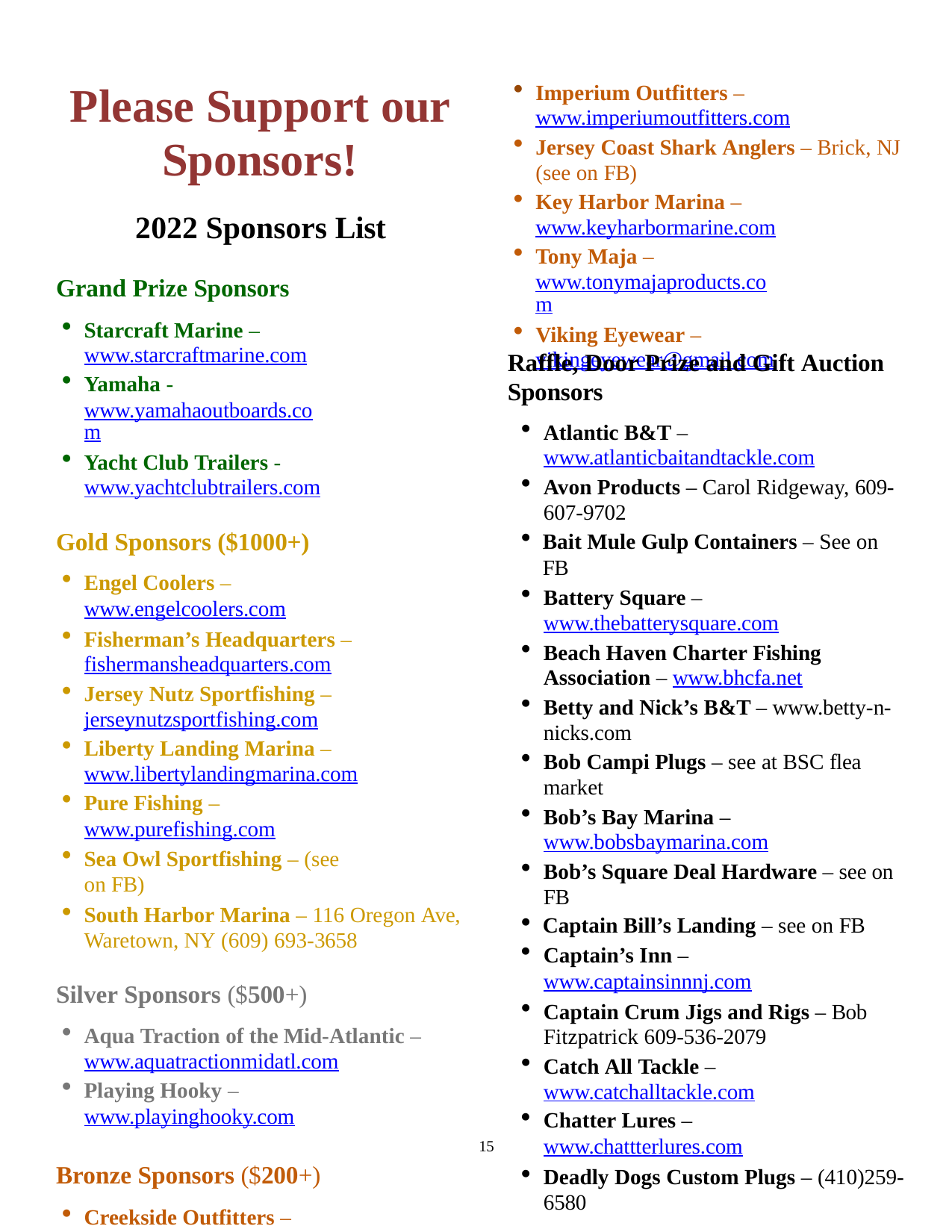

# Please Support our Sponsors!
Imperium Outfitters – www.imperiumoutfitters.com
Jersey Coast Shark Anglers – Brick, NJ (see on FB)
Key Harbor Marina – www.keyharbormarine.com
Tony Maja – www.tonymajaproducts.com
Viking Eyewear – vikingeyewear@gmail.com
2022 Sponsors List
Grand Prize Sponsors
Starcraft Marine – www.starcraftmarine.com
Yamaha - www.yamahaoutboards.com
Yacht Club Trailers - www.yachtclubtrailers.com

Gold Sponsors ($1000+)
Engel Coolers – www.engelcoolers.com
Fisherman’s Headquarters – fishermansheadquarters.com
Jersey Nutz Sportfishing – jerseynutzsportfishing.com
Liberty Landing Marina – www.libertylandingmarina.com
Pure Fishing – www.purefishing.com
Sea Owl Sportfishing – (see on FB)
South Harbor Marina – 116 Oregon Ave, Waretown, NY (609) 693-3658

Silver Sponsors ($500+)
Aqua Traction of the Mid-Atlantic – www.aquatractionmidatl.com
Playing Hooky – www.playinghooky.com

Bronze Sponsors ($200+)
Creekside Outfitters – www.creeksideoutfittersnj.com
Raffle, Door Prize and Gift Auction Sponsors
Atlantic B&T – www.atlanticbaitandtackle.com
Avon Products – Carol Ridgeway, 609- 607-9702
Bait Mule Gulp Containers – See on FB
Battery Square – www.thebatterysquare.com
Beach Haven Charter Fishing Association – www.bhcfa.net
Betty and Nick’s B&T – www.betty-n- nicks.com
Bob Campi Plugs – see at BSC flea market
Bob’s Bay Marina – www.bobsbaymarina.com
Bob’s Square Deal Hardware – see on FB
Captain Bill’s Landing – see on FB
Captain’s Inn – www.captainsinnnj.com
Captain Crum Jigs and Rigs – Bob Fitzpatrick 609-536-2079
Catch All Tackle – www.catchalltackle.com
Chatter Lures – www.chattterlures.com
Deadly Dogs Custom Plugs – (410)259- 6580
15